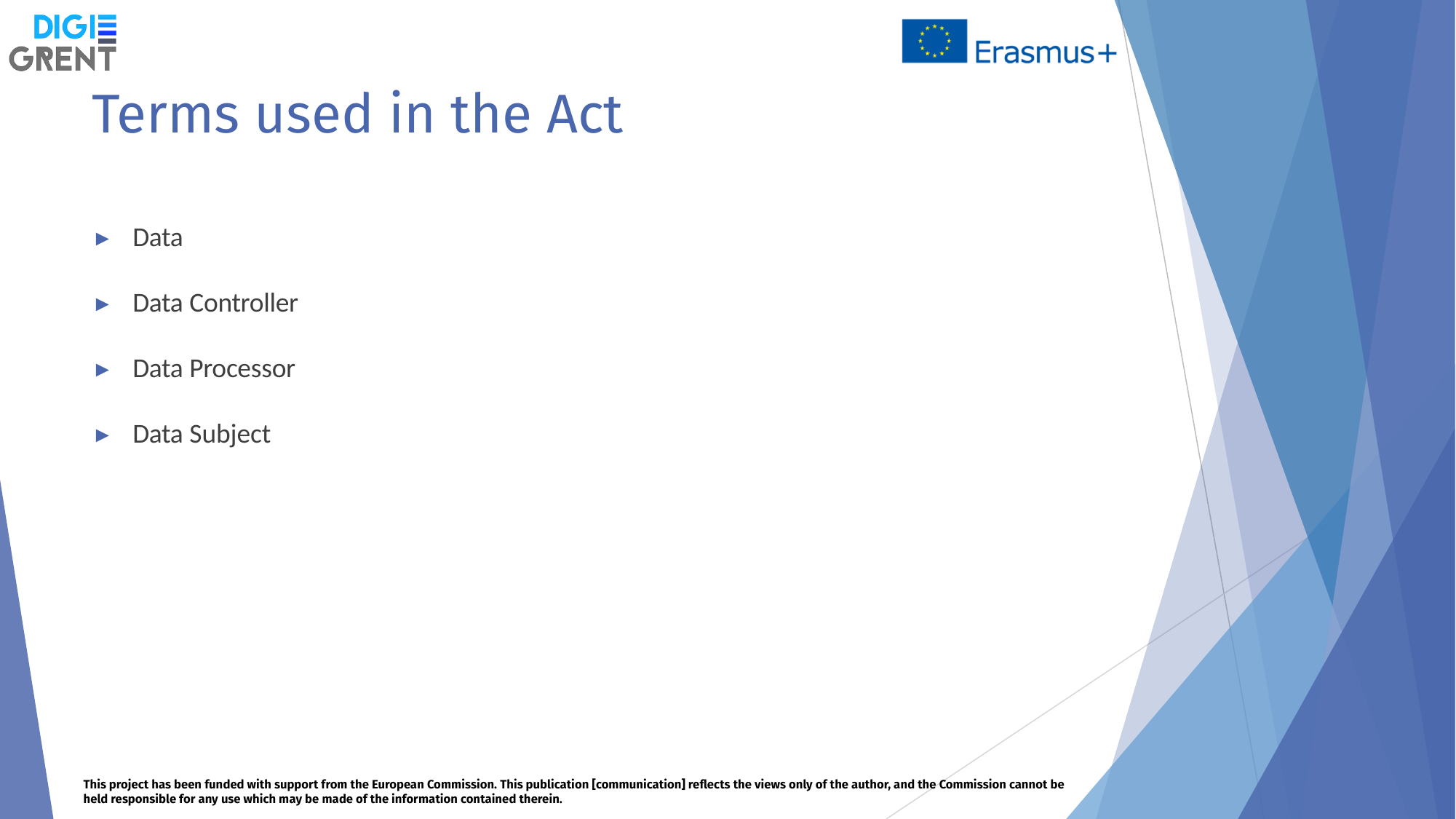

# Terms used in the Act
Data

Data Controller

Data Processor

Data Subject